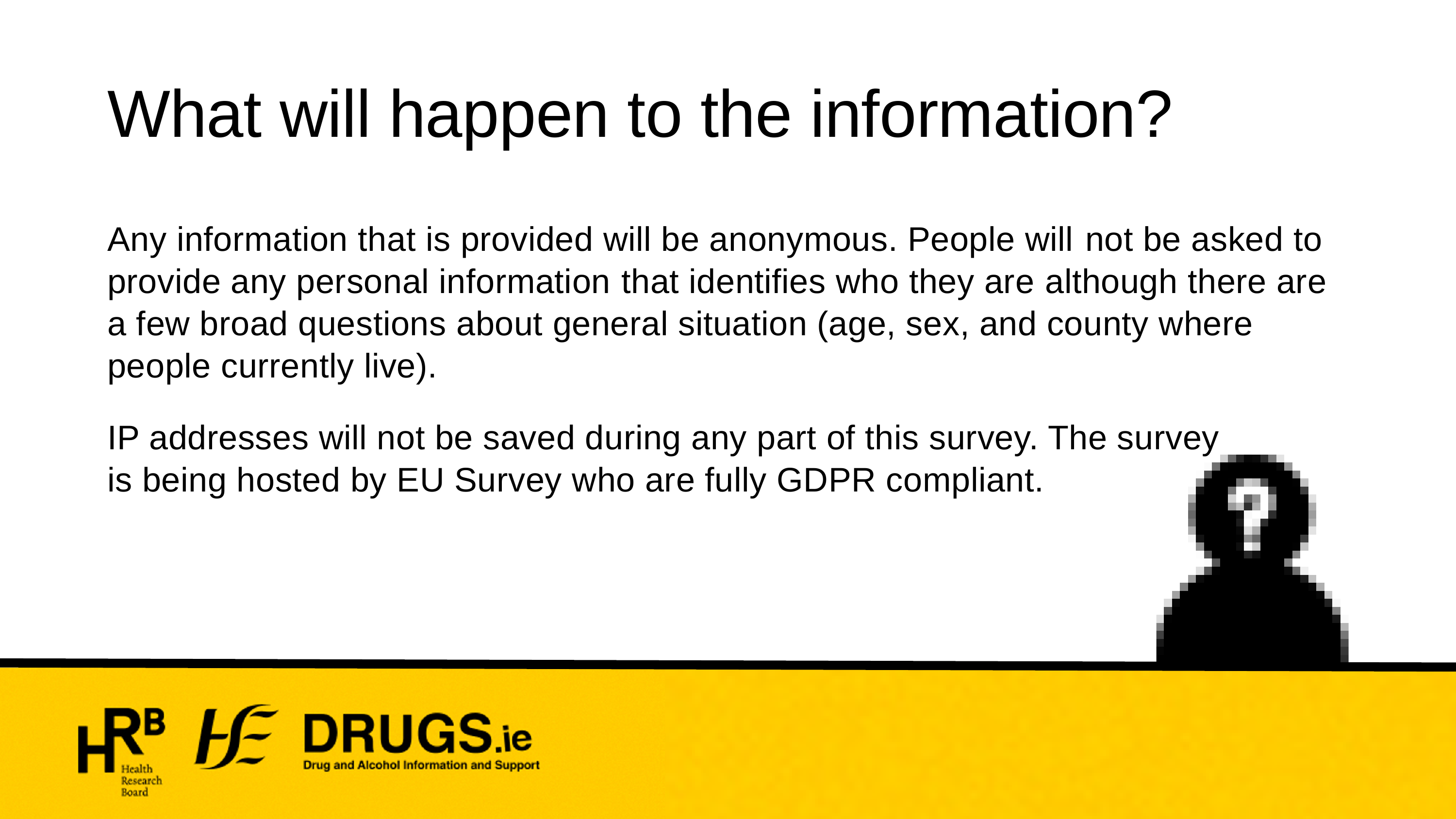

What will happen to the information?
Any information that is provided will be anonymous. People will not be asked to provide any personal information that identifies who they are although there are a few broad questions about general situation (age, sex, and county where people currently live).

IP addresses will not be saved during any part of this survey. The survey
is being hosted by EU Survey who are fully GDPR compliant.